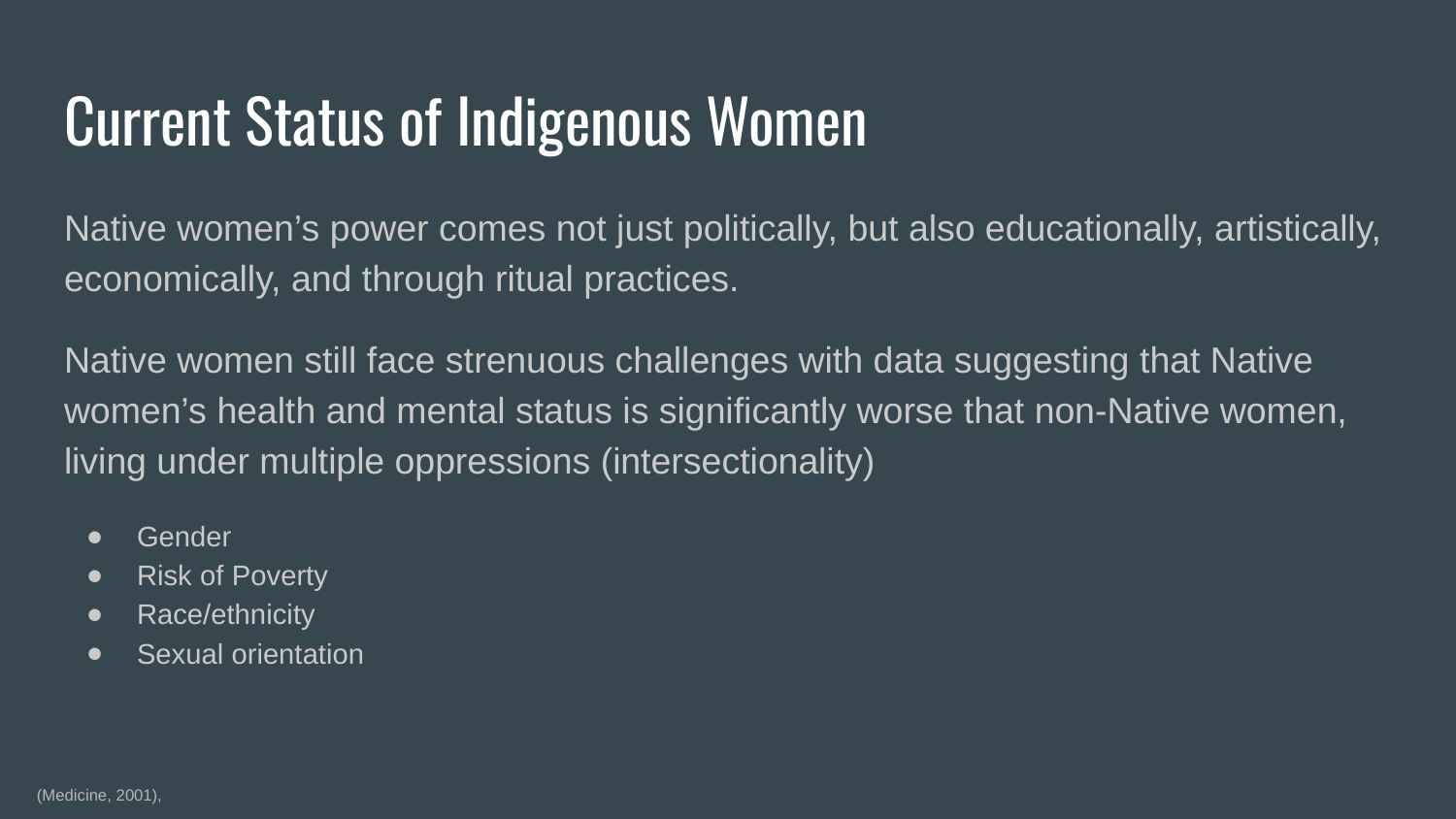

# Current Status of Indigenous Women
Native women’s power comes not just politically, but also educationally, artistically, economically, and through ritual practices.
Native women still face strenuous challenges with data suggesting that Native women’s health and mental status is significantly worse that non-Native women, living under multiple oppressions (intersectionality)
Gender
Risk of Poverty
Race/ethnicity
Sexual orientation
(Medicine, 2001),